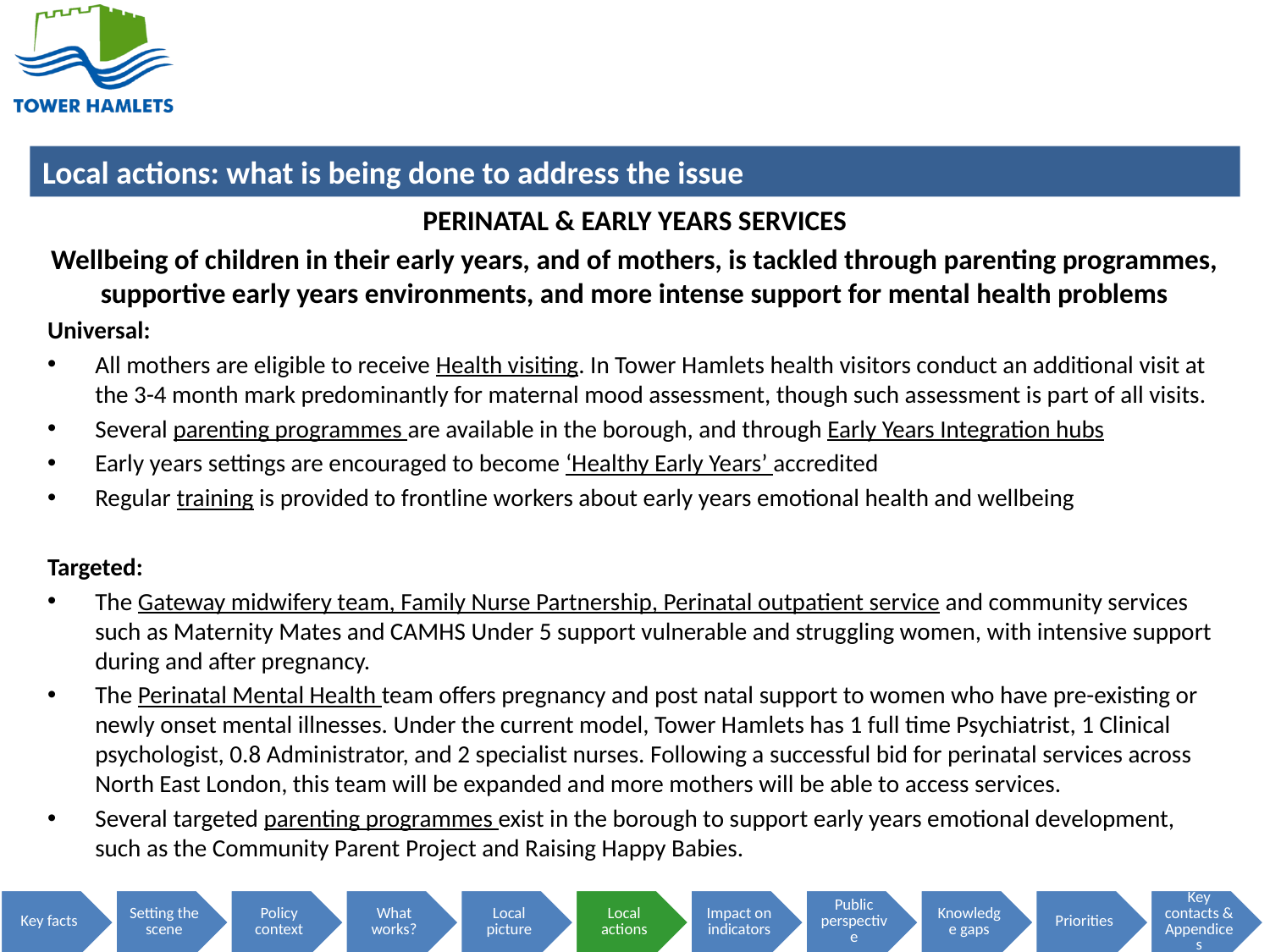

PERINATAL & EARLY YEARS SERVICES
Wellbeing of children in their early years, and of mothers, is tackled through parenting programmes, supportive early years environments, and more intense support for mental health problems
Universal:
All mothers are eligible to receive Health visiting. In Tower Hamlets health visitors conduct an additional visit at the 3-4 month mark predominantly for maternal mood assessment, though such assessment is part of all visits.
Several parenting programmes are available in the borough, and through Early Years Integration hubs
Early years settings are encouraged to become ‘Healthy Early Years’ accredited
Regular training is provided to frontline workers about early years emotional health and wellbeing

Targeted:
The Gateway midwifery team, Family Nurse Partnership, Perinatal outpatient service and community services such as Maternity Mates and CAMHS Under 5 support vulnerable and struggling women, with intensive support during and after pregnancy.
The Perinatal Mental Health team offers pregnancy and post natal support to women who have pre-existing or newly onset mental illnesses. Under the current model, Tower Hamlets has 1 full time Psychiatrist, 1 Clinical psychologist, 0.8 Administrator, and 2 specialist nurses. Following a successful bid for perinatal services across North East London, this team will be expanded and more mothers will be able to access services.
Several targeted parenting programmes exist in the borough to support early years emotional development, such as the Community Parent Project and Raising Happy Babies.